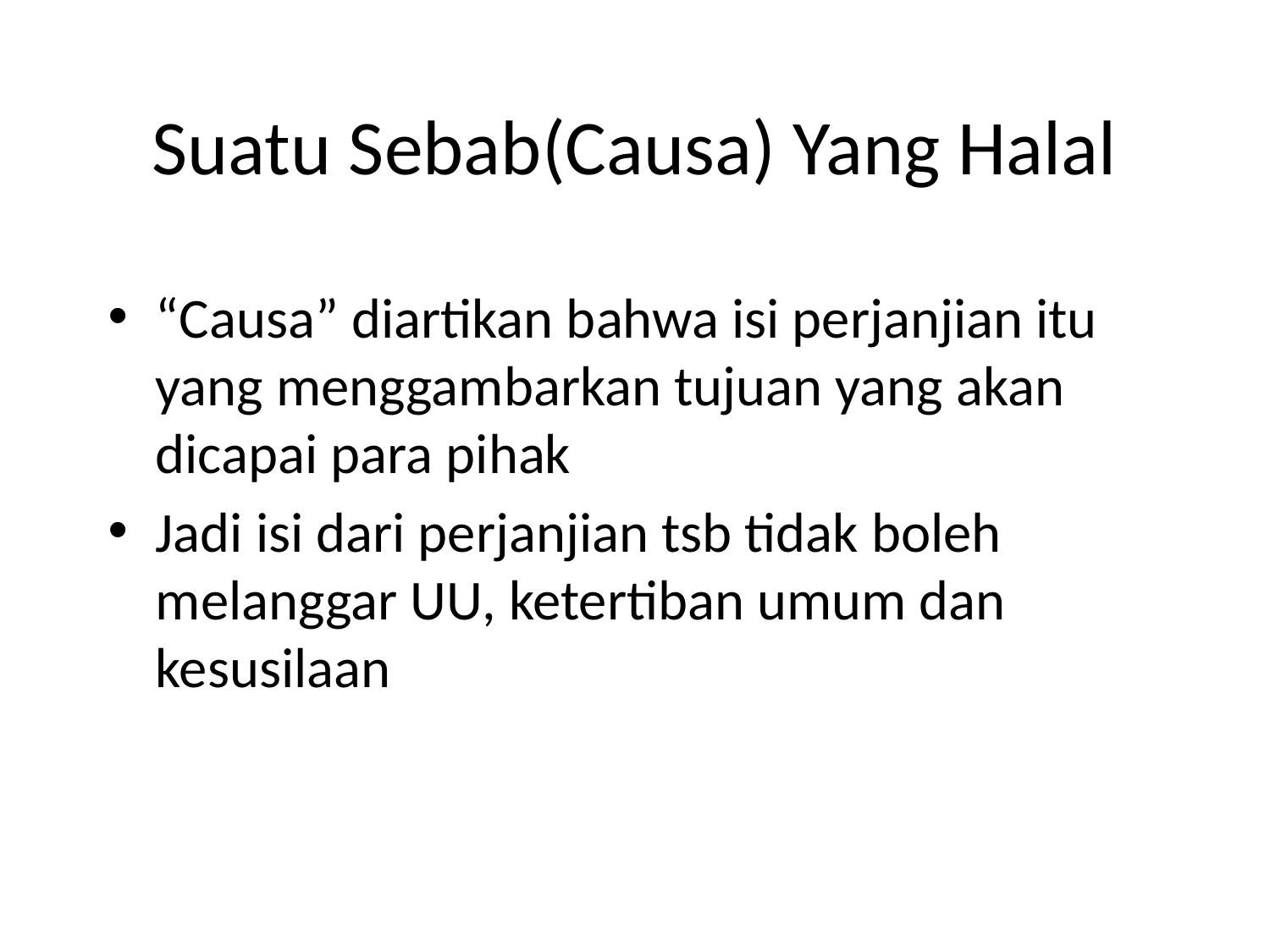

# Suatu Sebab(Causa) Yang Halal
“Causa” diartikan bahwa isi perjanjian itu yang menggambarkan tujuan yang akan dicapai para pihak
Jadi isi dari perjanjian tsb tidak boleh melanggar UU, ketertiban umum dan kesusilaan